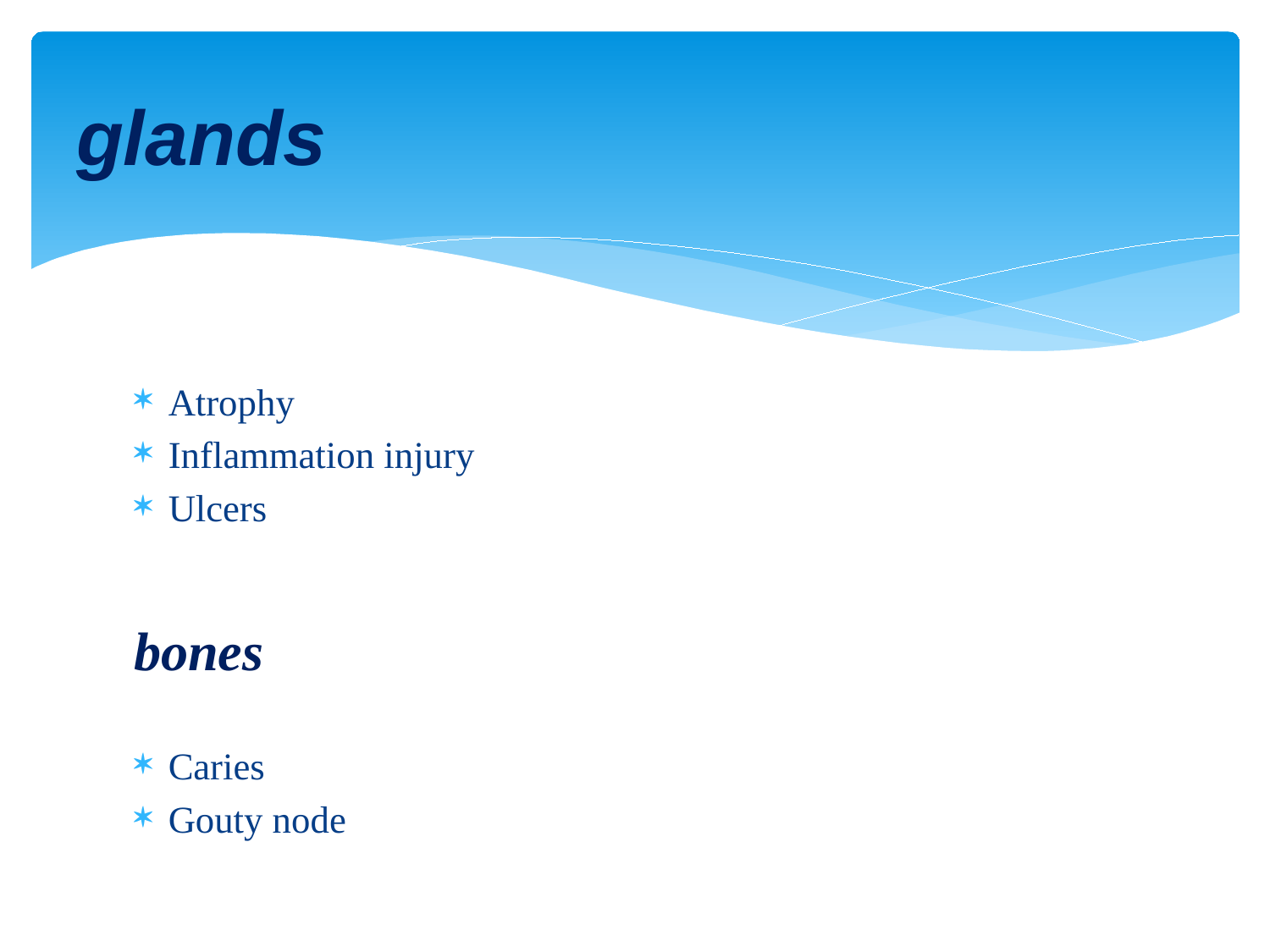

# glands
Atrophy
Inflammation injury
Ulcers

bones

Caries
Gouty node